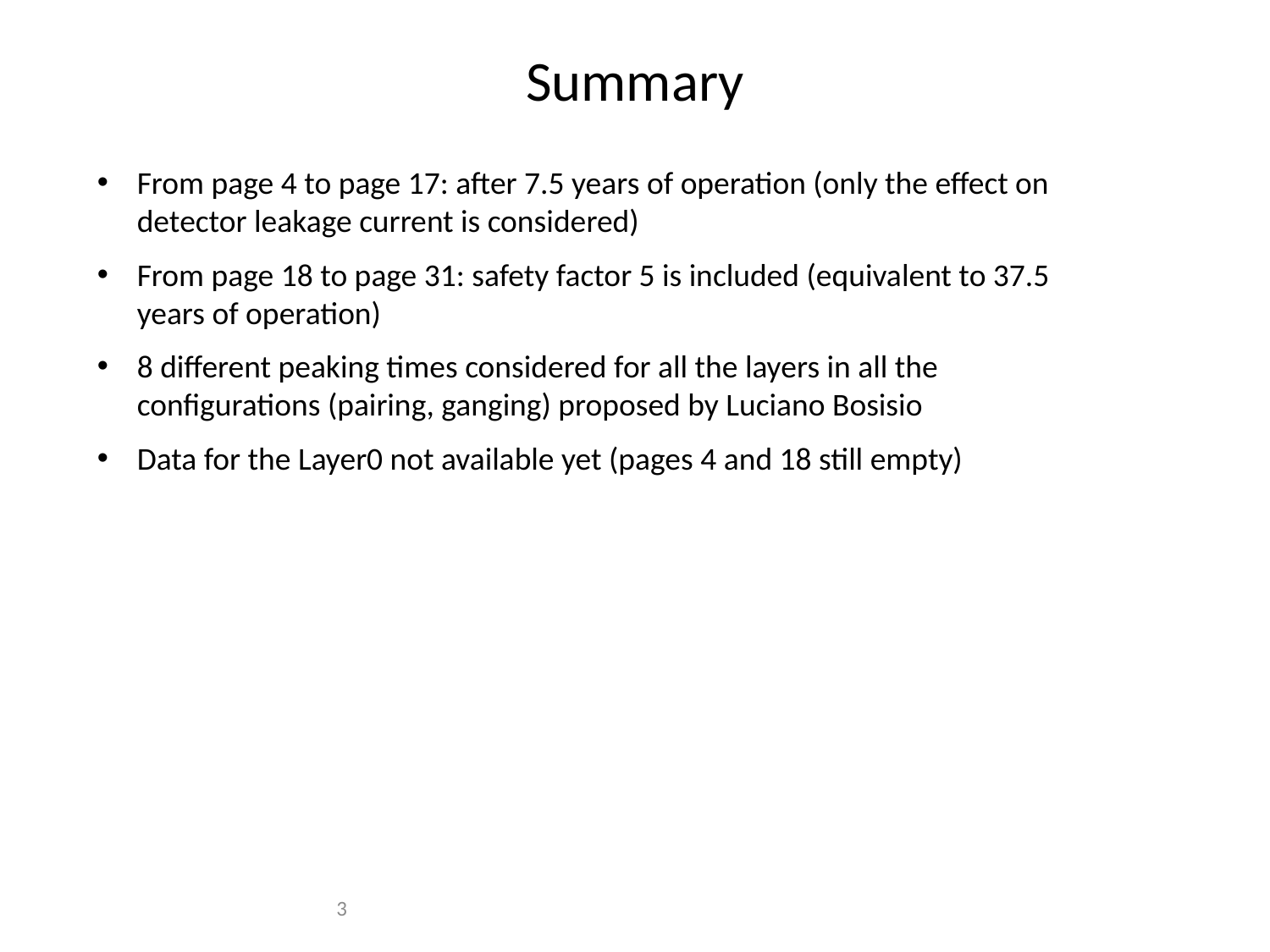

Summary
From page 4 to page 17: after 7.5 years of operation (only the effect on detector leakage current is considered)
From page 18 to page 31: safety factor 5 is included (equivalent to 37.5 years of operation)
8 different peaking times considered for all the layers in all the configurations (pairing, ganging) proposed by Luciano Bosisio
Data for the Layer0 not available yet (pages 4 and 18 still empty)
3